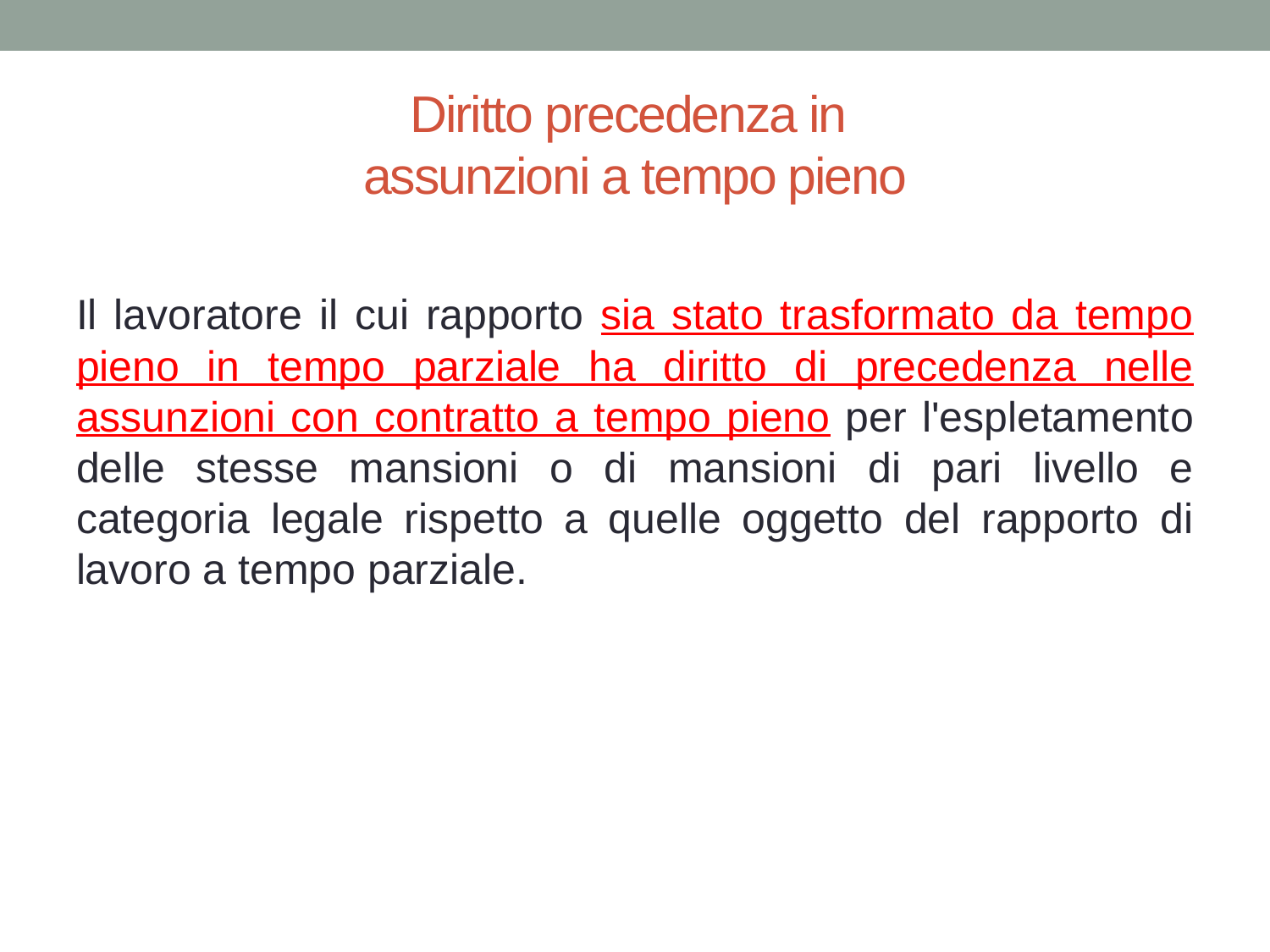

# Diritto precedenza in assunzioni a tempo pieno

Il lavoratore il cui rapporto sia stato trasformato da tempo pieno in tempo parziale ha diritto di precedenza nelle assunzioni con contratto a tempo pieno per l'espletamento delle stesse mansioni o di mansioni di pari livello e categoria legale rispetto a quelle oggetto del rapporto di lavoro a tempo parziale.